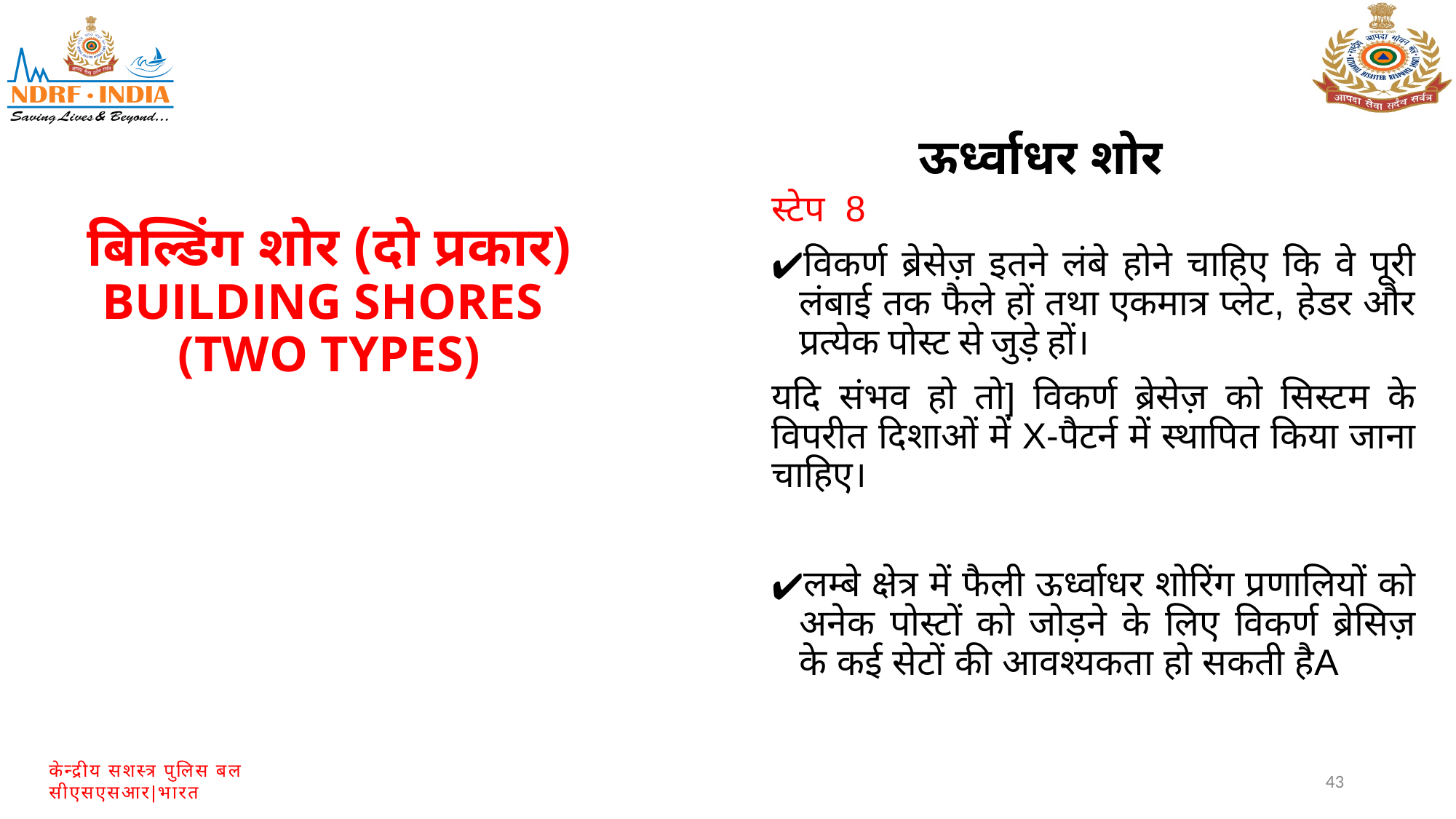

ऊर्ध्वाधर शोर
स्टेप  8
विकर्ण ब्रेसेज़ इतने लंबे होने चाहिए कि वे पूरी लंबाई तक फैले हों तथा एकमात्र प्लेट, हेडर और प्रत्येक पोस्ट से जुड़े हों।
यदि संभव हो तो] विकर्ण ब्रेसेज़ को सिस्टम के विपरीत दिशाओं में X-पैटर्न में स्थापित किया जाना चाहिए।

लम्बे क्षेत्र में फैली ऊर्ध्वाधर शोरिंग प्रणालियों को अनेक पोस्टों को जोड़ने के लिए विकर्ण ब्रेसिज़ के कई सेटों की आवश्यकता हो सकती हैA

बिल्डिंग शोर (दो प्रकार)
BUILDING SHORES
(TWO TYPES)
43